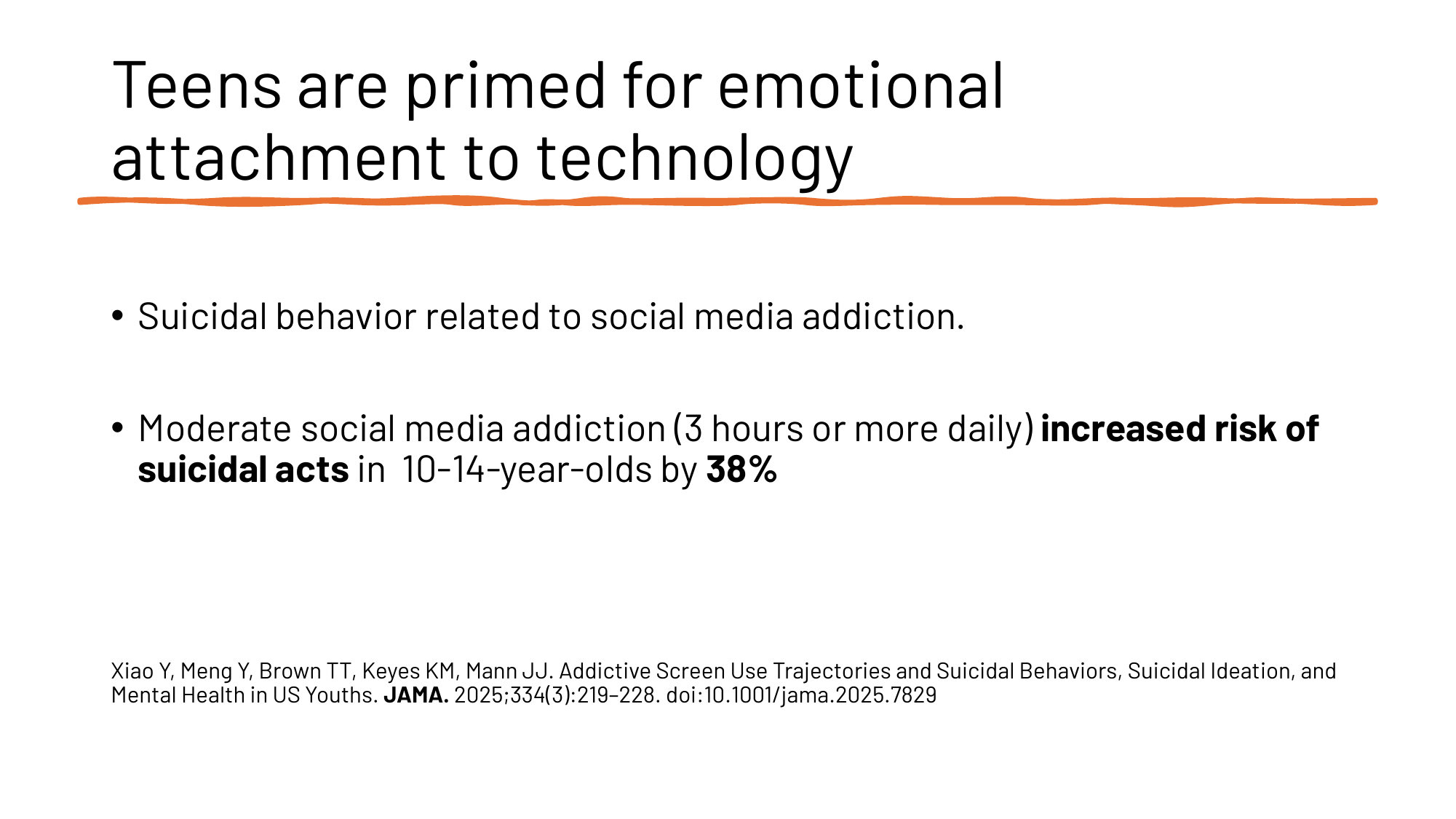

# Teens are primed for emotional attachment to technology

Suicidal behavior related to social media addiction.

Moderate social media addiction (3 hours or more daily) increased risk of suicidal acts in  10-14-year-olds by 38%

Xiao Y, Meng Y, Brown TT, Keyes KM, Mann JJ. Addictive Screen Use Trajectories and Suicidal Behaviors, Suicidal Ideation, and Mental Health in US Youths. JAMA. 2025;334(3):219–228. doi:10.1001/jama.2025.7829